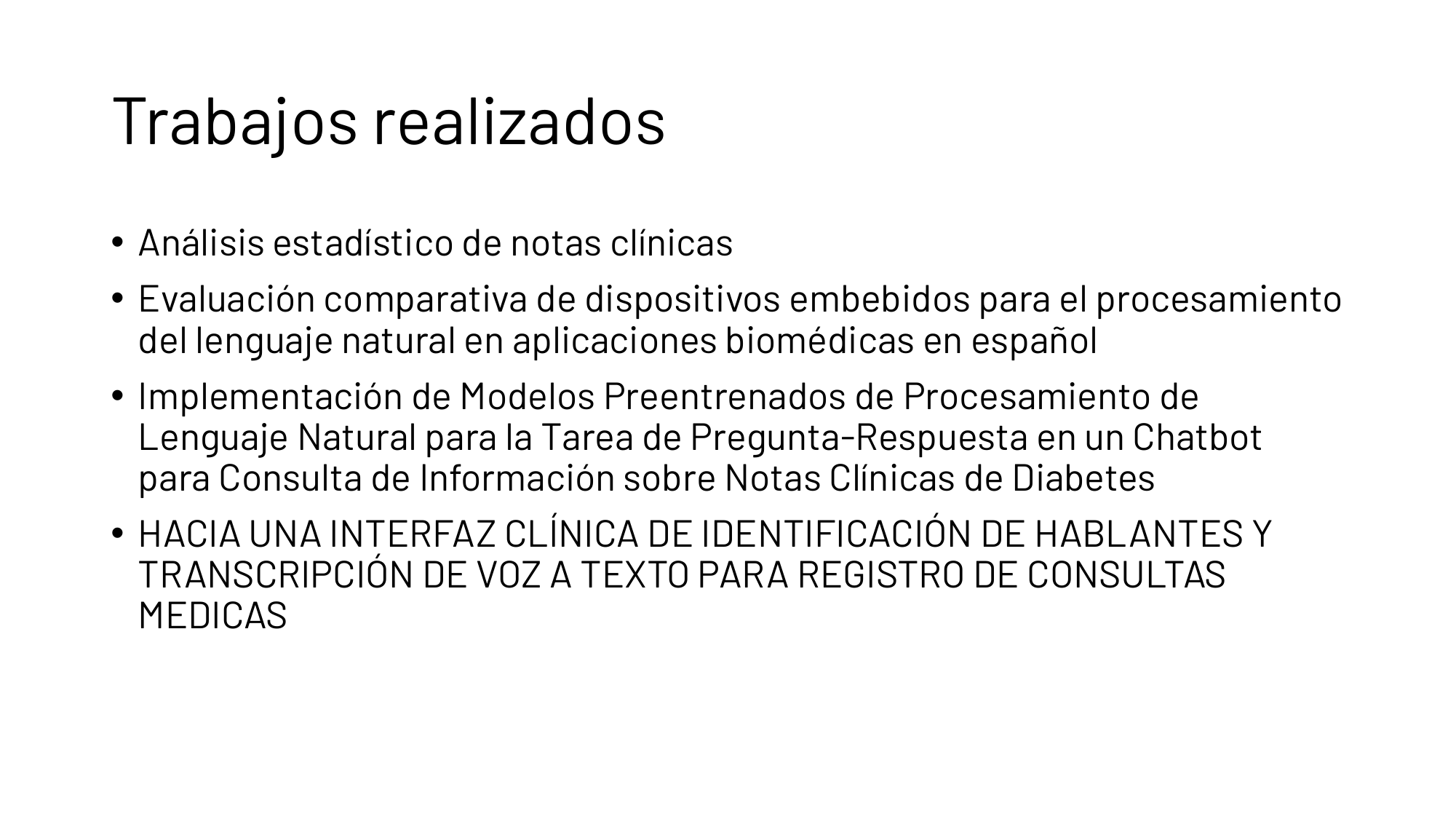

# Trabajos realizados
Análisis estadístico de notas clínicas
Evaluación comparativa de dispositivos embebidos para el procesamiento del lenguaje natural en aplicaciones biomédicas en español
Implementación de Modelos Preentrenados de Procesamiento de Lenguaje Natural para la Tarea de Pregunta-Respuesta en un Chatbot para Consulta de Información sobre Notas Clínicas de Diabetes
HACIA UNA INTERFAZ CLÍNICA DE IDENTIFICACIÓN DE HABLANTES Y TRANSCRIPCIÓN DE VOZ A TEXTO PARA REGISTRO DE CONSULTAS MEDICAS